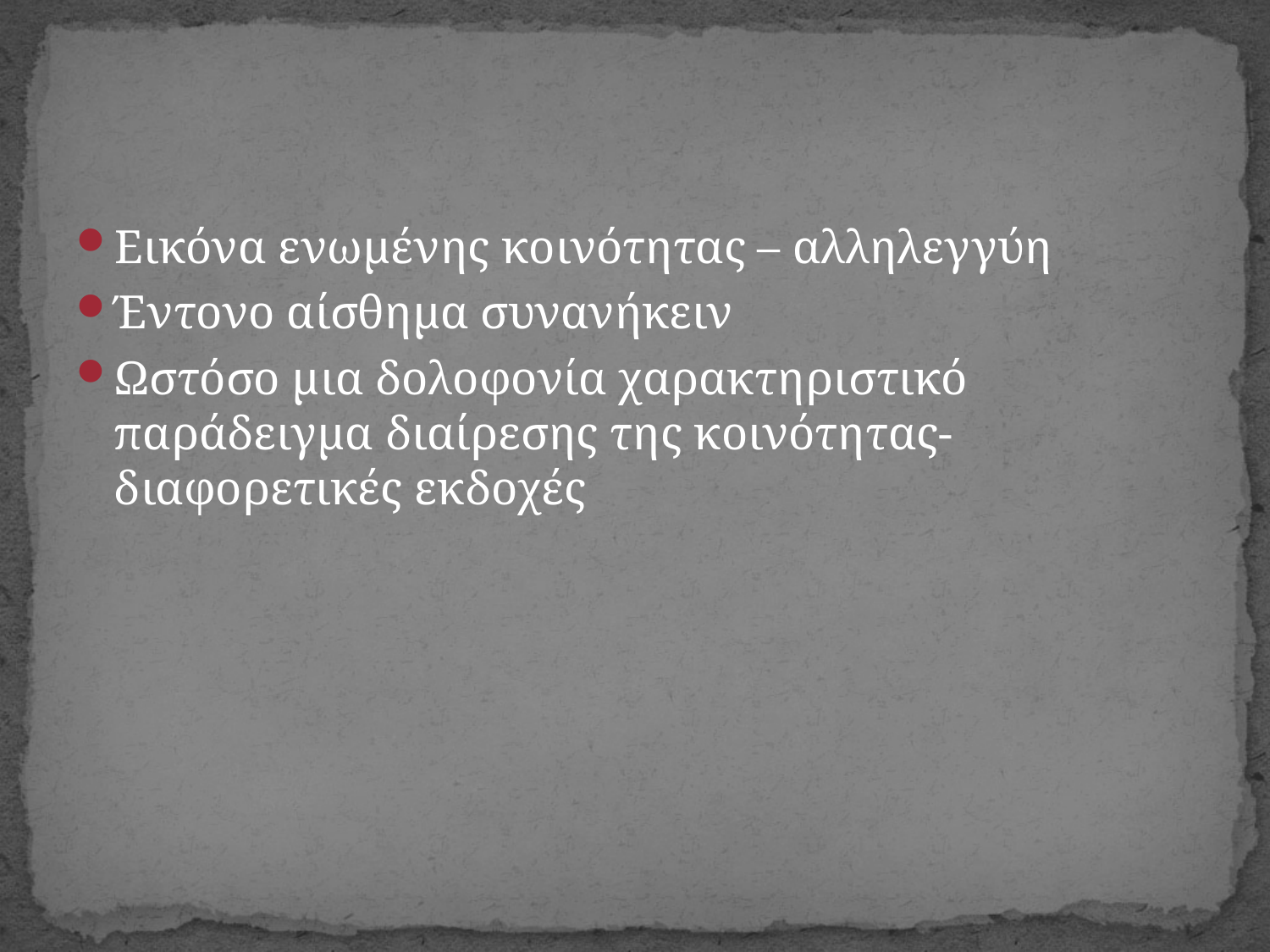

#
Εικόνα ενωμένης κοινότητας – αλληλεγγύη
Έντονο αίσθημα συνανήκειν
Ωστόσο μια δολοφονία χαρακτηριστικό παράδειγμα διαίρεσης της κοινότητας- διαφορετικές εκδοχές